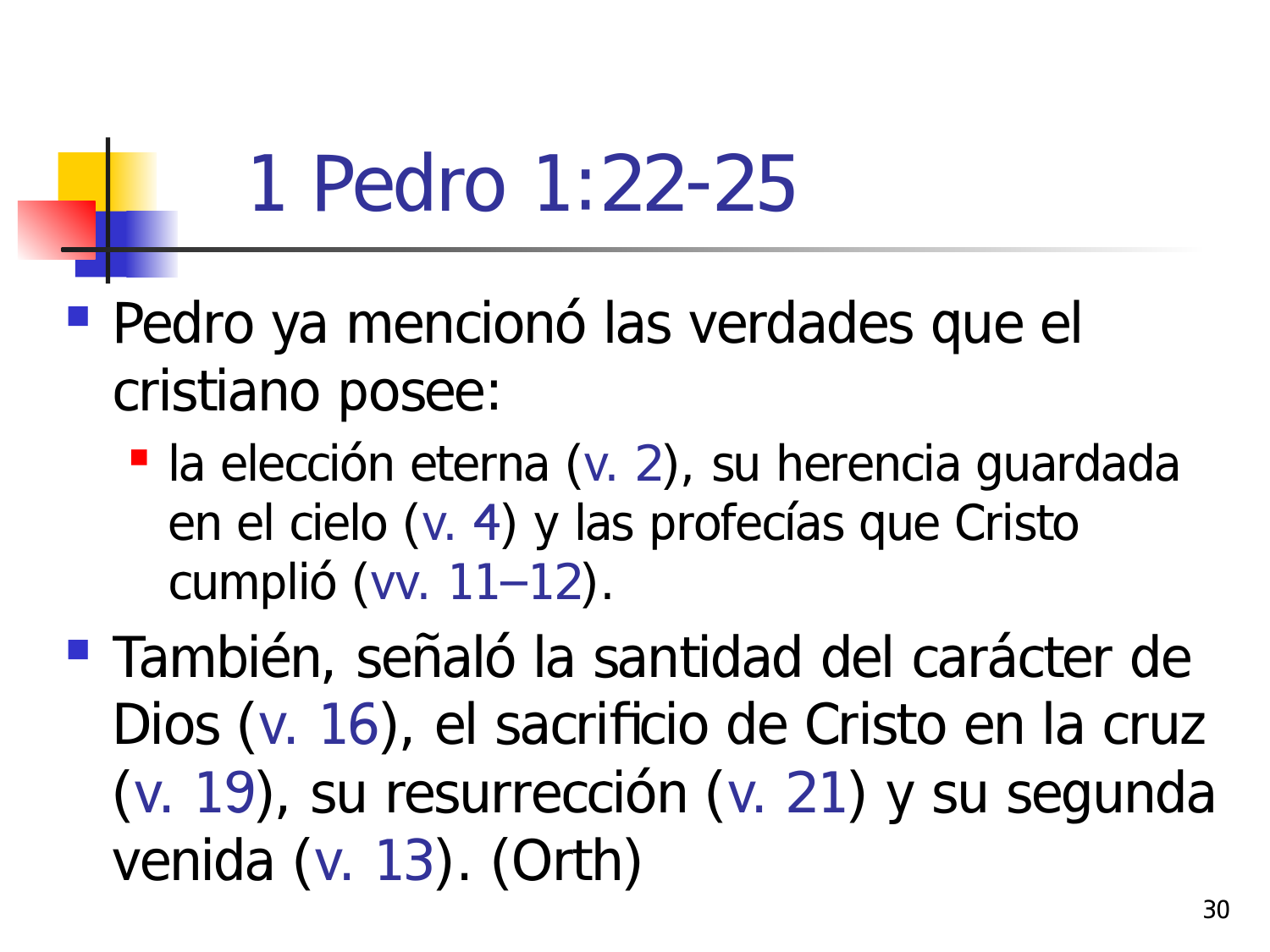

# 1 Pedro 1:22-25
Pedro ya mencionó las verdades que el cristiano posee:
la elección eterna (v. 2), su herencia guardada en el cielo (v. 4) y las profecías que Cristo cumplió (vv. 11–12).
También, señaló la santidad del carácter de Dios (v. 16), el sacrificio de Cristo en la cruz (v. 19), su resurrección (v. 21) y su segunda venida (v. 13). (Orth)
30